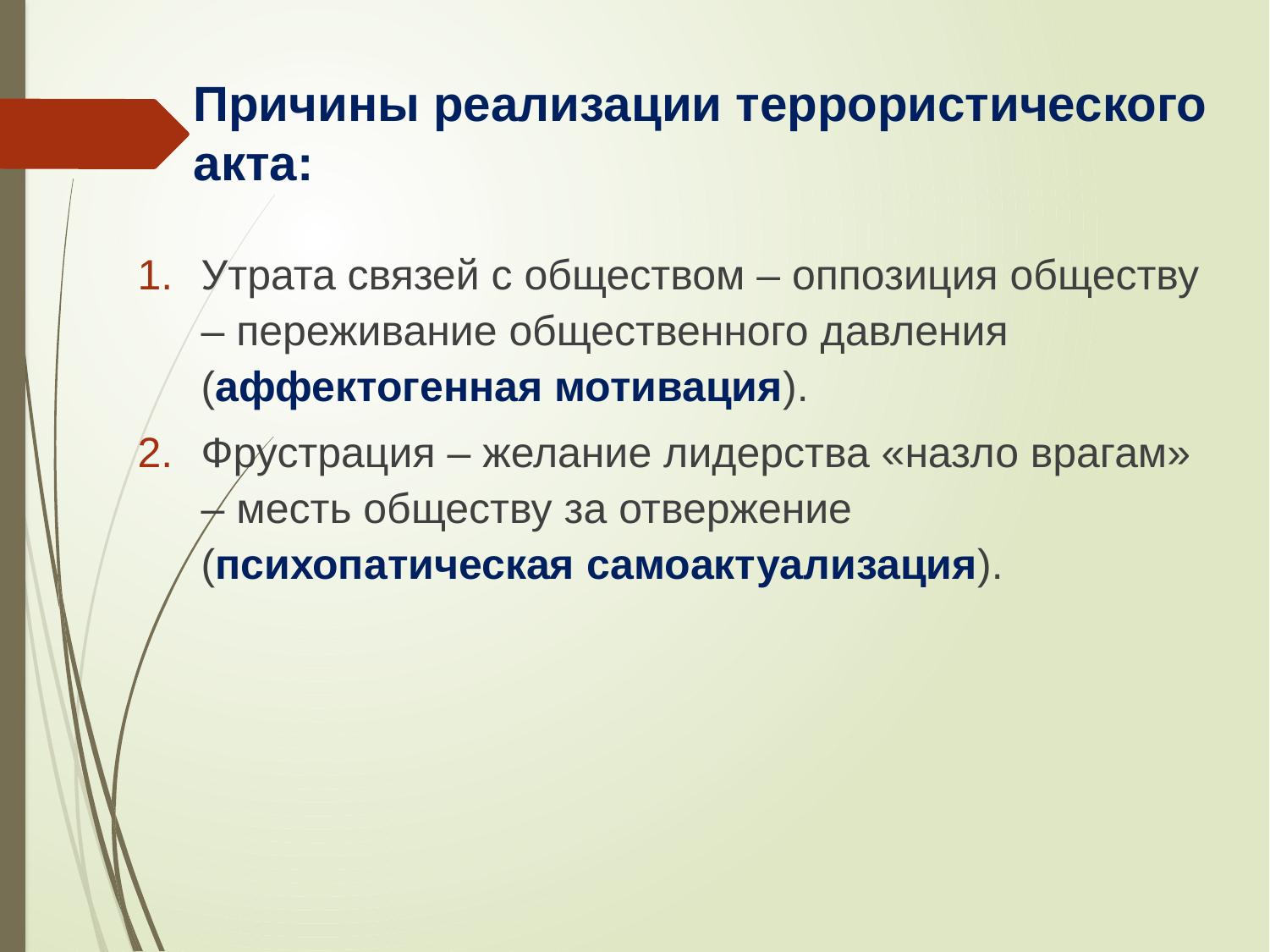

# Причины реализации террористического акта:
Утрата связей с обществом – оппозиция обществу – переживание общественного давления (аффектогенная мотивация).
Фрустрация – желание лидерства «назло врагам» – месть обществу за отвержение (психопатическая самоактуализация).